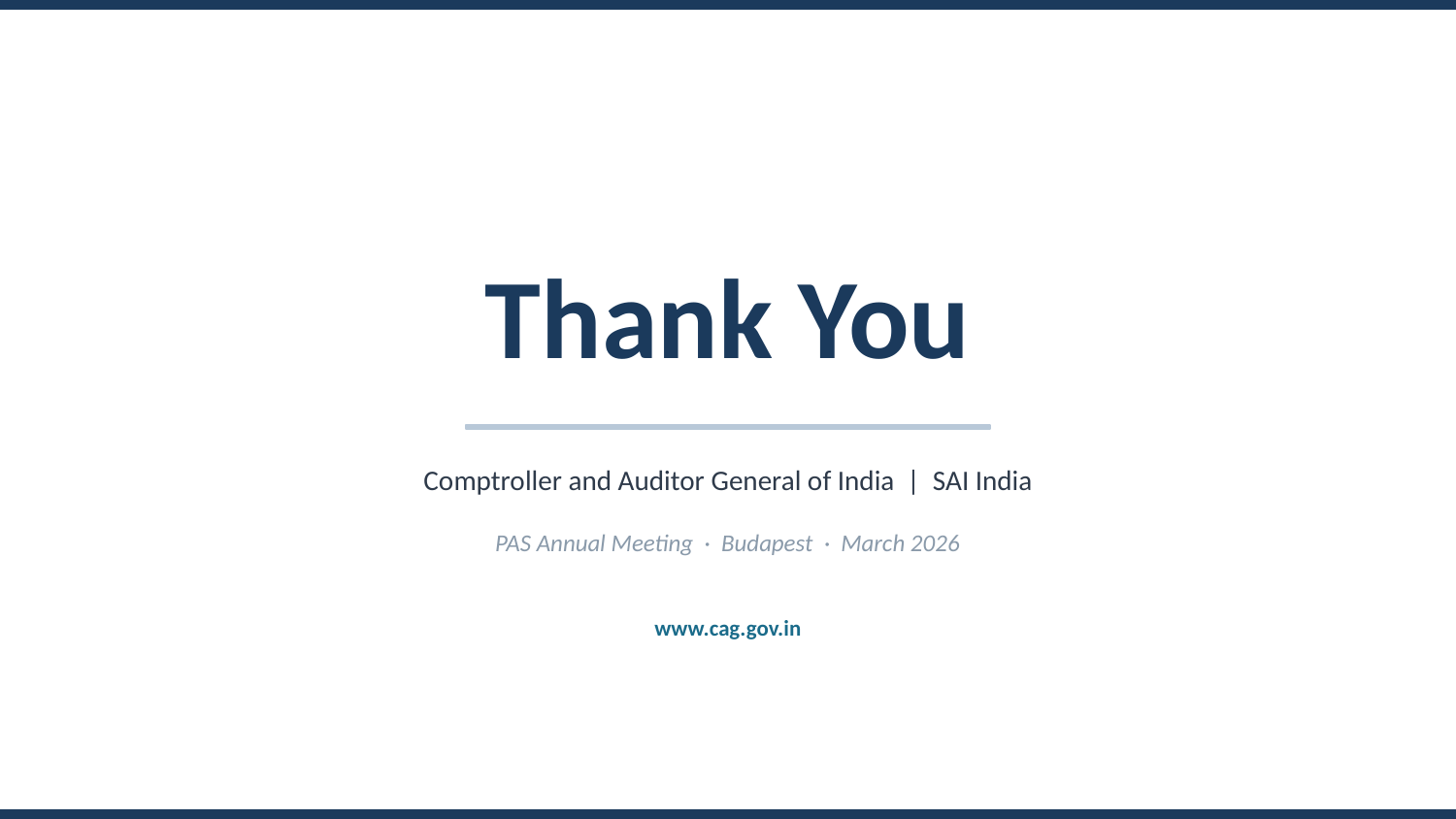

Thank You

Comptroller and Auditor General of India  |  SAI India
PAS Annual Meeting  ·  Budapest  ·  March 2026
www.cag.gov.in